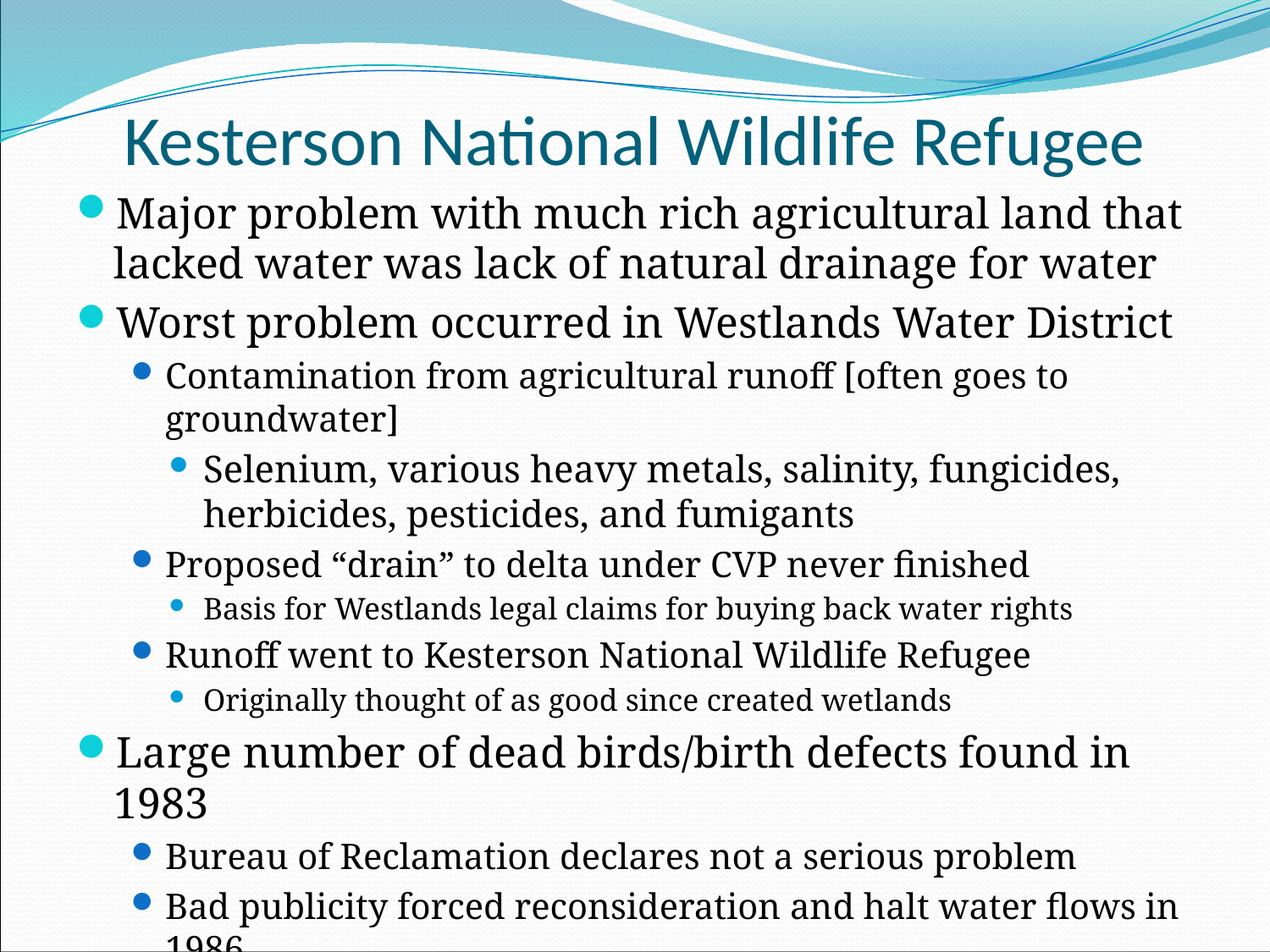

# Kesterson National Wildlife Refugee
Major problem with much rich agricultural land that lacked water was lack of natural drainage for water
Worst problem occurred in Westlands Water District
Contamination from agricultural runoff [often goes to groundwater]
Selenium, various heavy metals, salinity, fungicides, herbicides, pesticides, and fumigants
Proposed “drain” to delta under CVP never finished
Basis for Westlands legal claims for buying back water rights
Runoff went to Kesterson National Wildlife Refugee
Originally thought of as good since created wetlands
Large number of dead birds/birth defects found in 1983
Bureau of Reclamation declares not a serious problem
Bad publicity forced reconsideration and halt water flows in 1986
Current plan involves $1B to fix/takes 300K land out of production